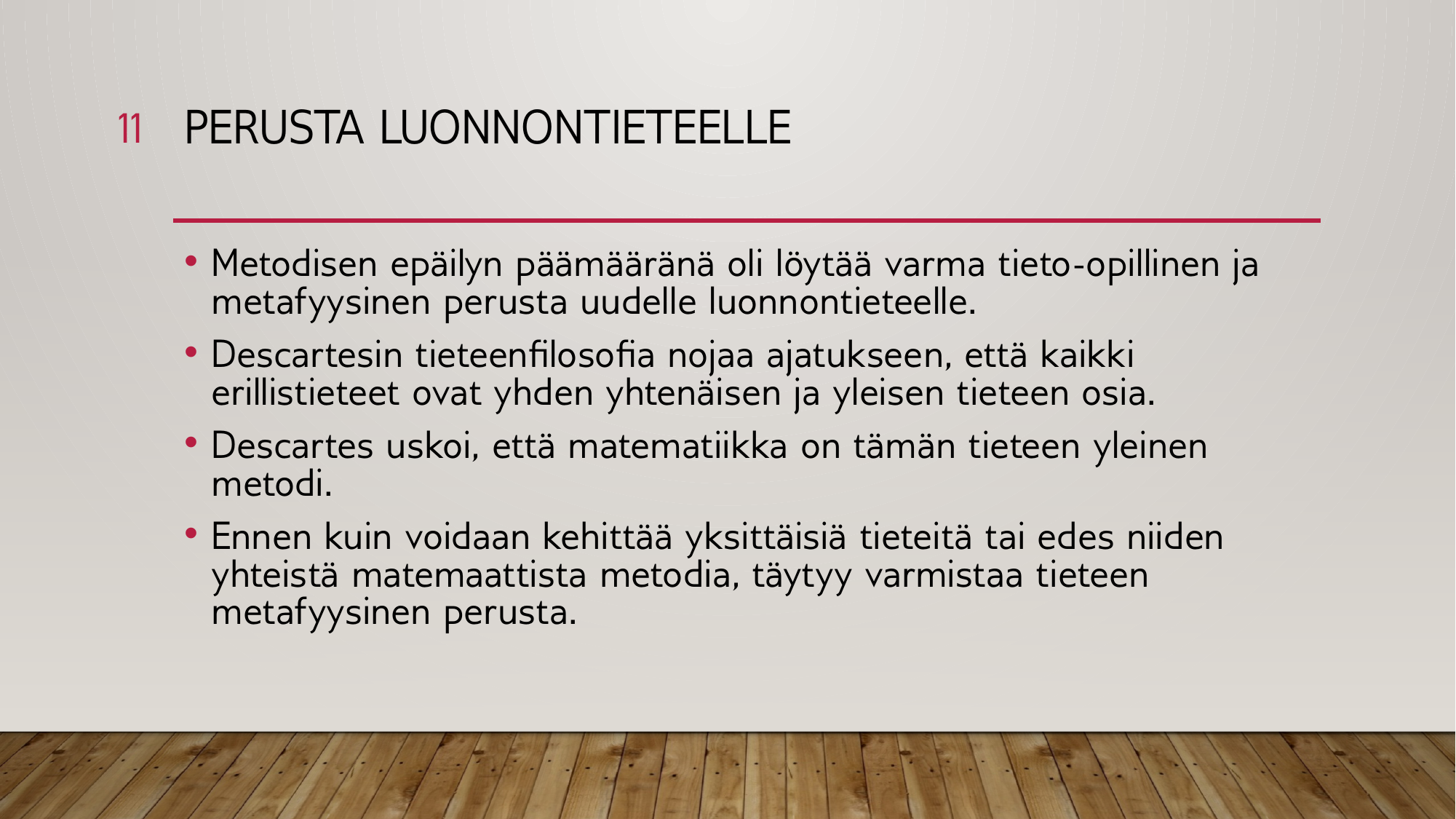

11
# Perusta luonnontieteelle
Metodisen epäilyn päämääränä oli löytää varma tieto-opillinen ja metafyysinen perusta uudelle luonnontieteelle.
Descartesin tieteenfilosofia nojaa ajatukseen, että kaikki erillistieteet ovat yhden yhtenäisen ja yleisen tieteen osia.
Descartes uskoi, että matematiikka on tämän tieteen yleinen metodi.
Ennen kuin voidaan kehittää yksittäisiä tieteitä tai edes niiden yhteistä matemaattista metodia, täytyy varmistaa tieteen metafyysinen perusta.